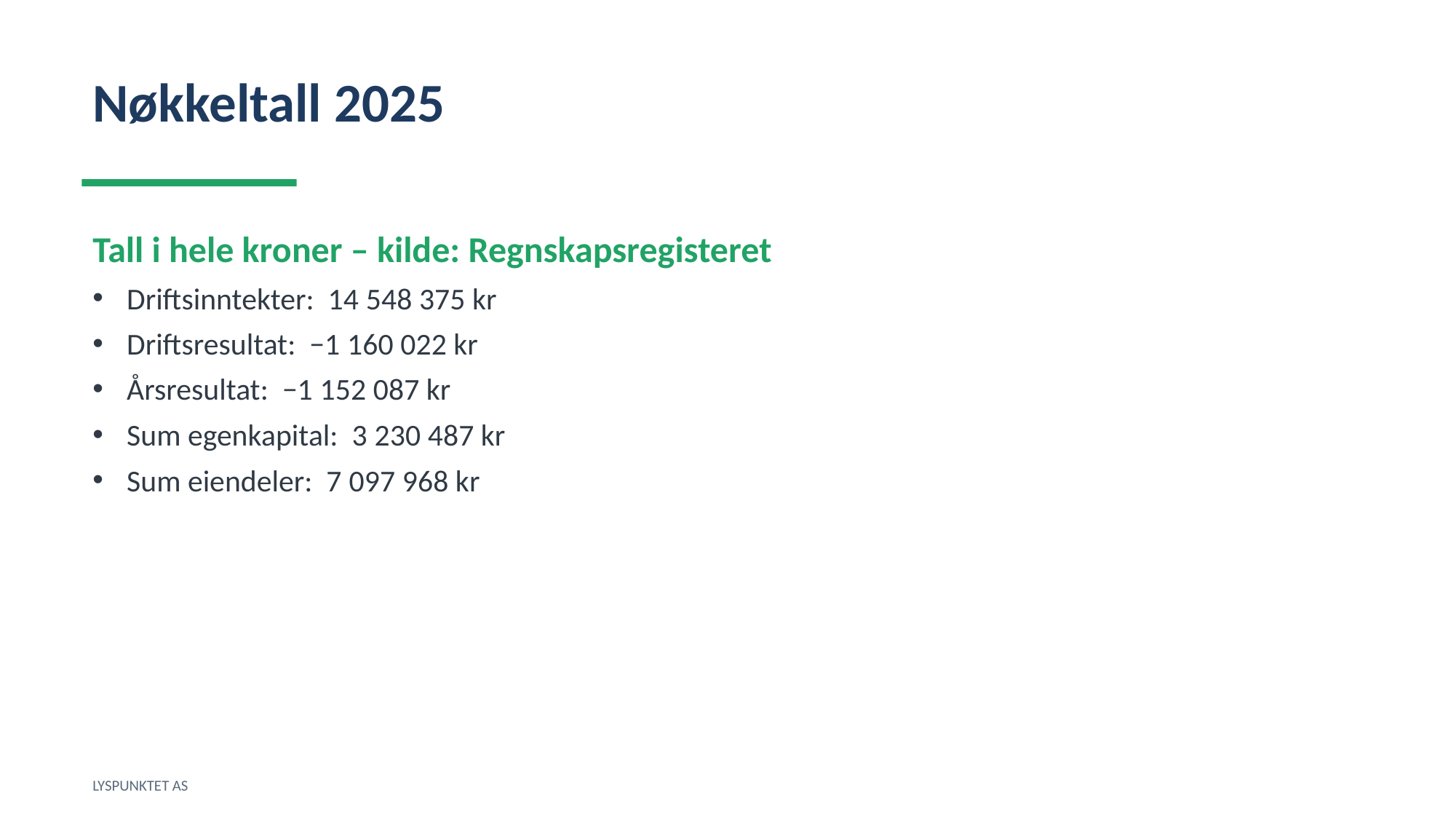

Nøkkeltall 2025

Tall i hele kroner – kilde: Regnskapsregisteret
Driftsinntekter:  14 548 375 kr
Driftsresultat:  −1 160 022 kr
Årsresultat:  −1 152 087 kr
Sum egenkapital:  3 230 487 kr
Sum eiendeler:  7 097 968 kr
LYSPUNKTET AS